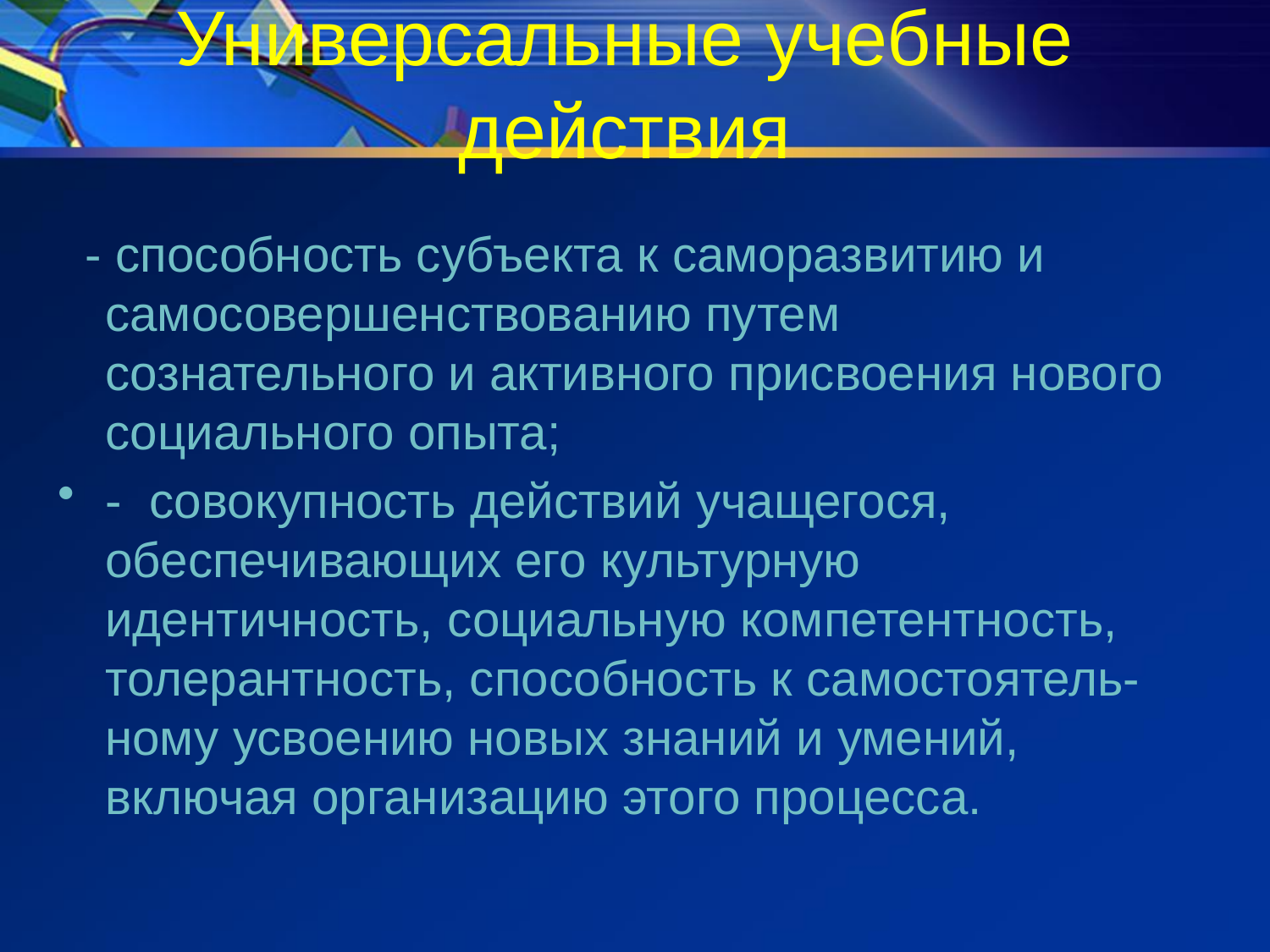

# Универсальные учебные действия
  - способность субъекта к саморазвитию и самосовершенствованию путем сознательного и активного присвоения нового социального опыта;
-  совокупность действий учащегося, обеспечивающих его культурную идентичность, социальную компетентность, толерантность, способность к самостоятель-ному усвоению новых знаний и умений, включая организацию этого процесса.